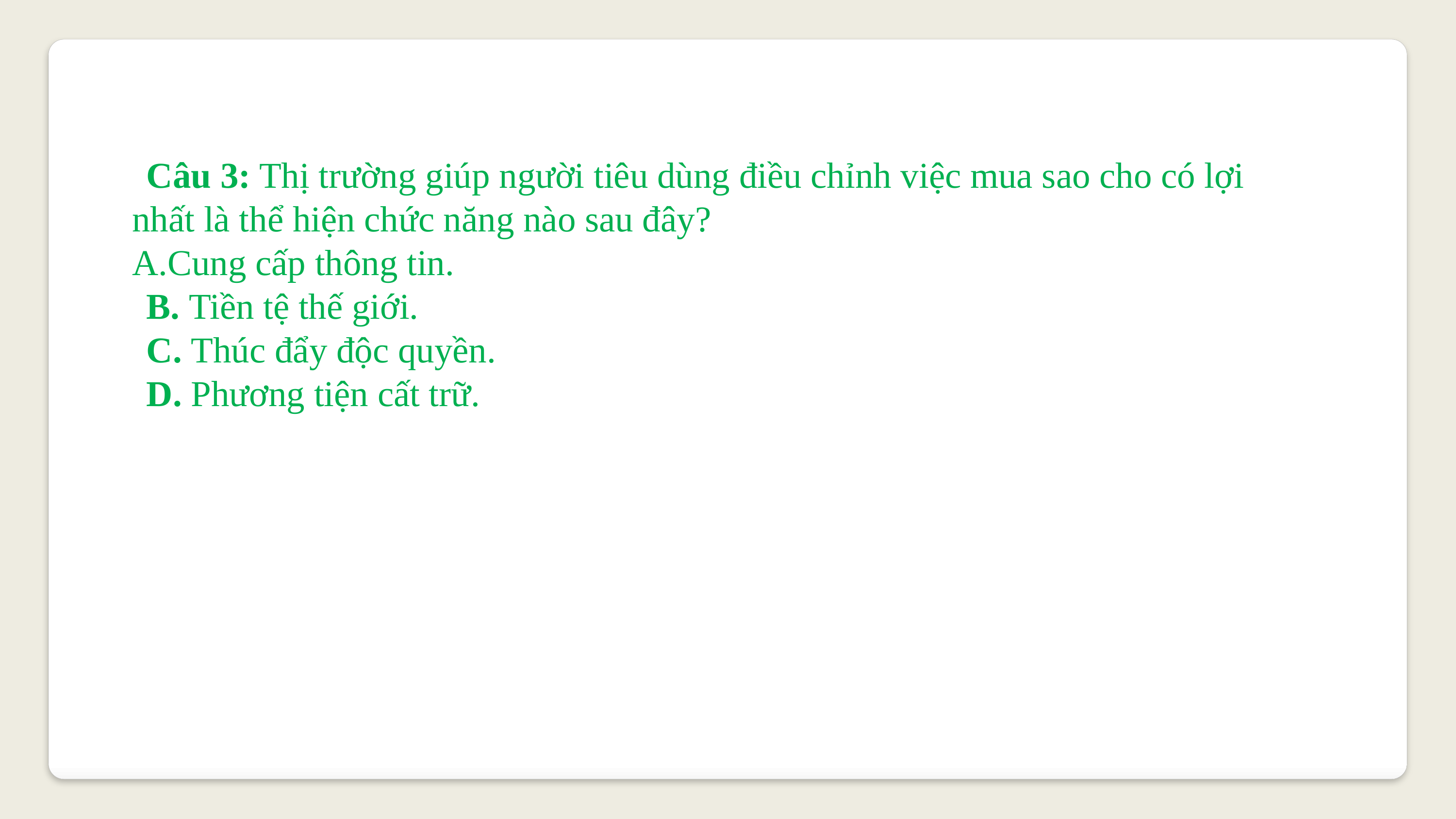

Câu 3: Thị trường giúp người tiêu dùng điều chỉnh việc mua sao cho có lợi nhất là thể hiện chức năng nào sau đây?
Cung cấp thông tin.
B. Tiền tệ thế giới.
C. Thúc đẩy độc quyền.
D. Phương tiện cất trữ.